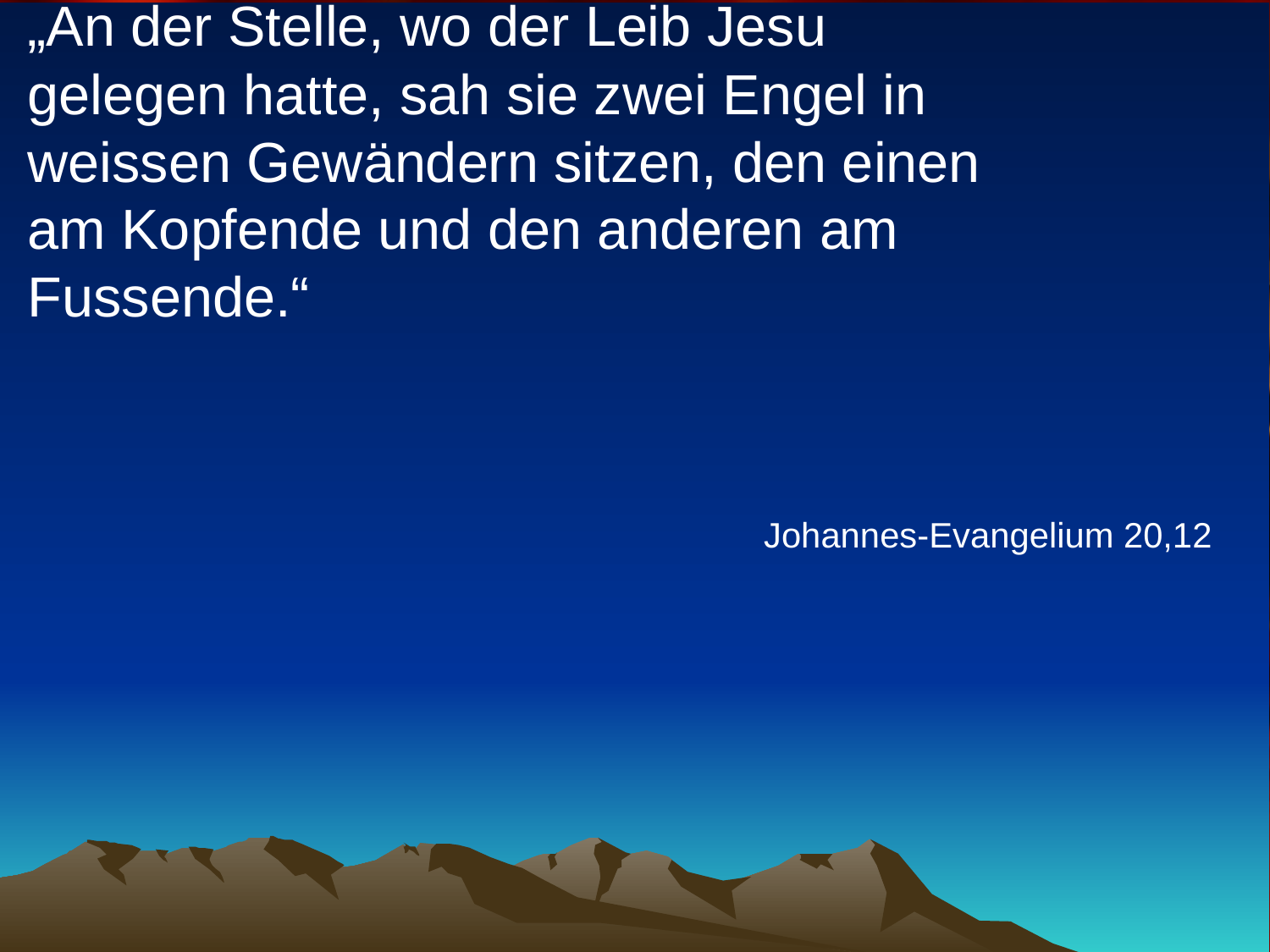

# „An der Stelle, wo der Leib Jesu gelegen hatte, sah sie zwei Engel in weissen Gewändern sitzen, den einen am Kopfende und den anderen am Fussende.“
Johannes-Evangelium 20,12